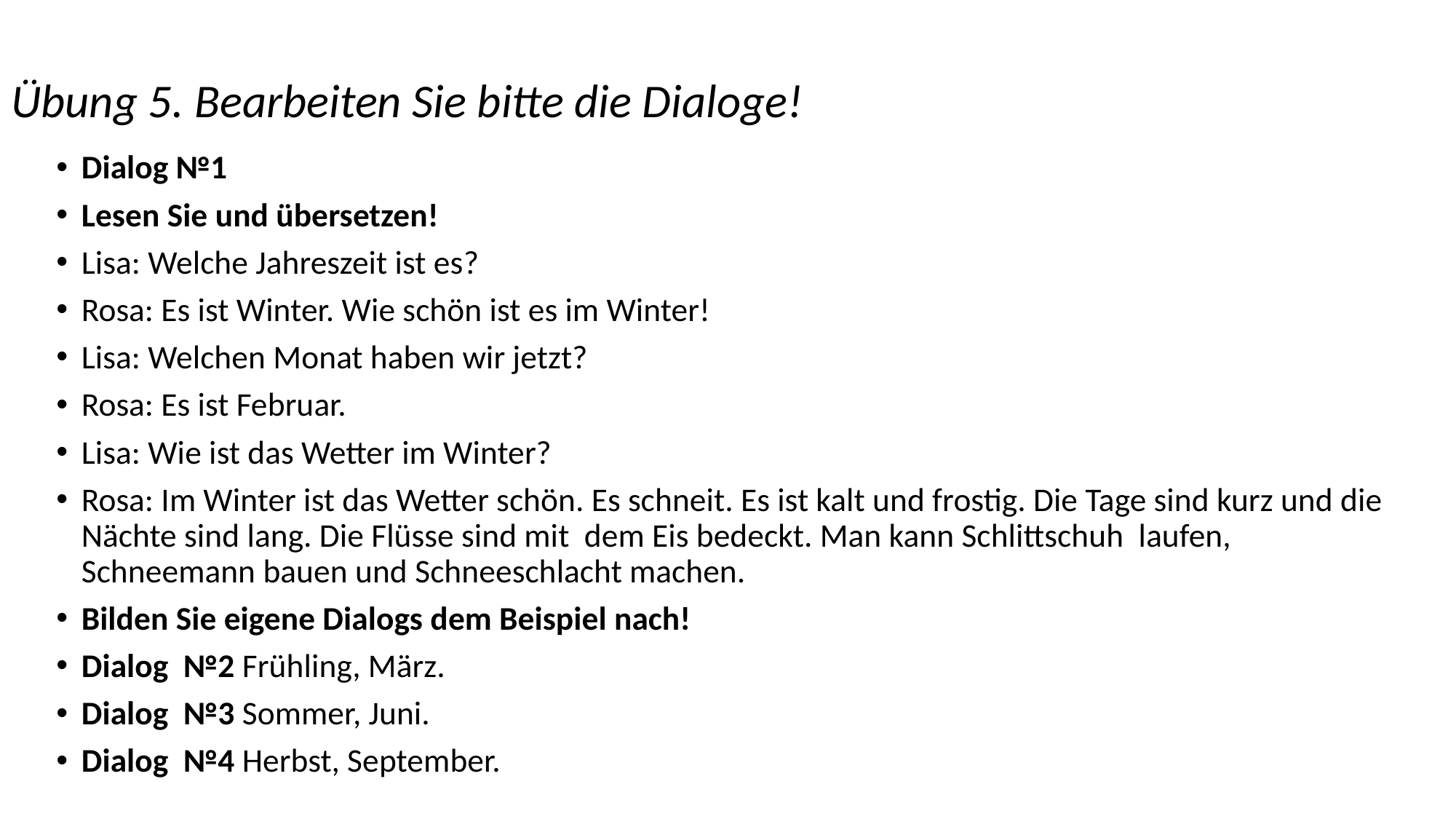

# Übung 5. Bearbeiten Sie bitte die Dialoge!
Dialog №1
Lesen Sie und übersetzen!
Lisa: Welche Jahreszeit ist es?
Rosa: Es ist Winter. Wie schön ist es im Winter!
Lisa: Welchen Monat haben wir jetzt?
Rosa: Es ist Februar.
Lisa: Wie ist das Wetter im Winter?
Rosa: Im Winter ist das Wetter schön. Es schneit. Es ist kalt und frostig. Die Tage sind kurz und die Nächte sind lang. Die Flüsse sind mit  dem Eis bedeckt. Man kann Schlittschuh  laufen, Schneemann bauen und Schneeschlacht machen.
Bilden Sie eigene Dialogs dem Beispiel nach!
Dialog  №2 Frühling, März.
Dialog  №3 Sommer, Juni.
Dialog  №4 Herbst, September.